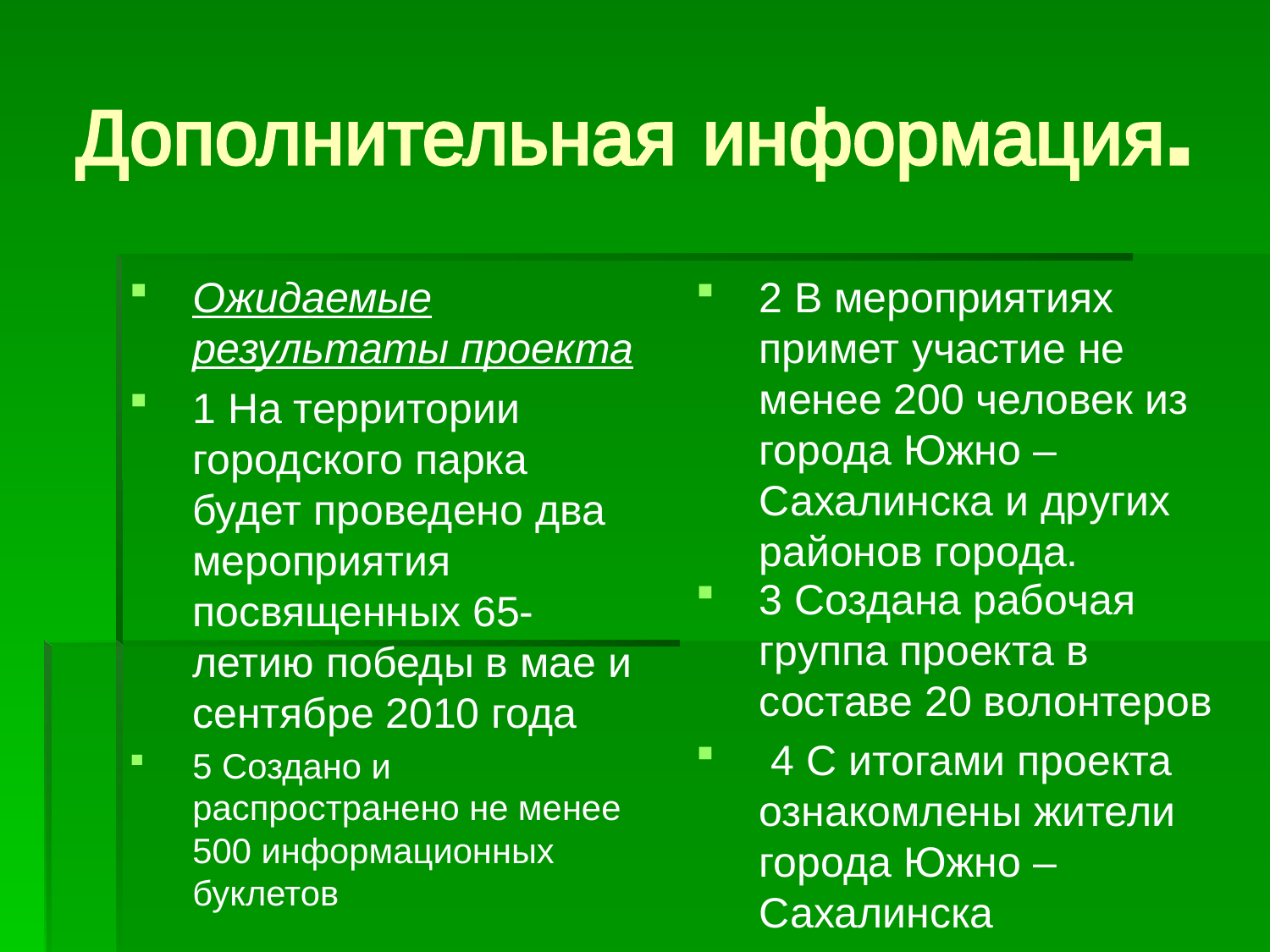

# Дополнительная информация.
Ожидаемые результаты проекта
1 На территории  городского парка будет проведено два мероприятия посвященных 65-летию победы в мае и сентябре 2010 года
5 Создано и распространено не менее 500 информационных буклетов
2 В мероприятиях примет участие не менее 200 человек из города Южно – Сахалинска и других районов города.

3 Создана рабочая группа проекта в составе 20 волонтеров
 4 С итогами проекта ознакомлены жители города Южно – Сахалинска